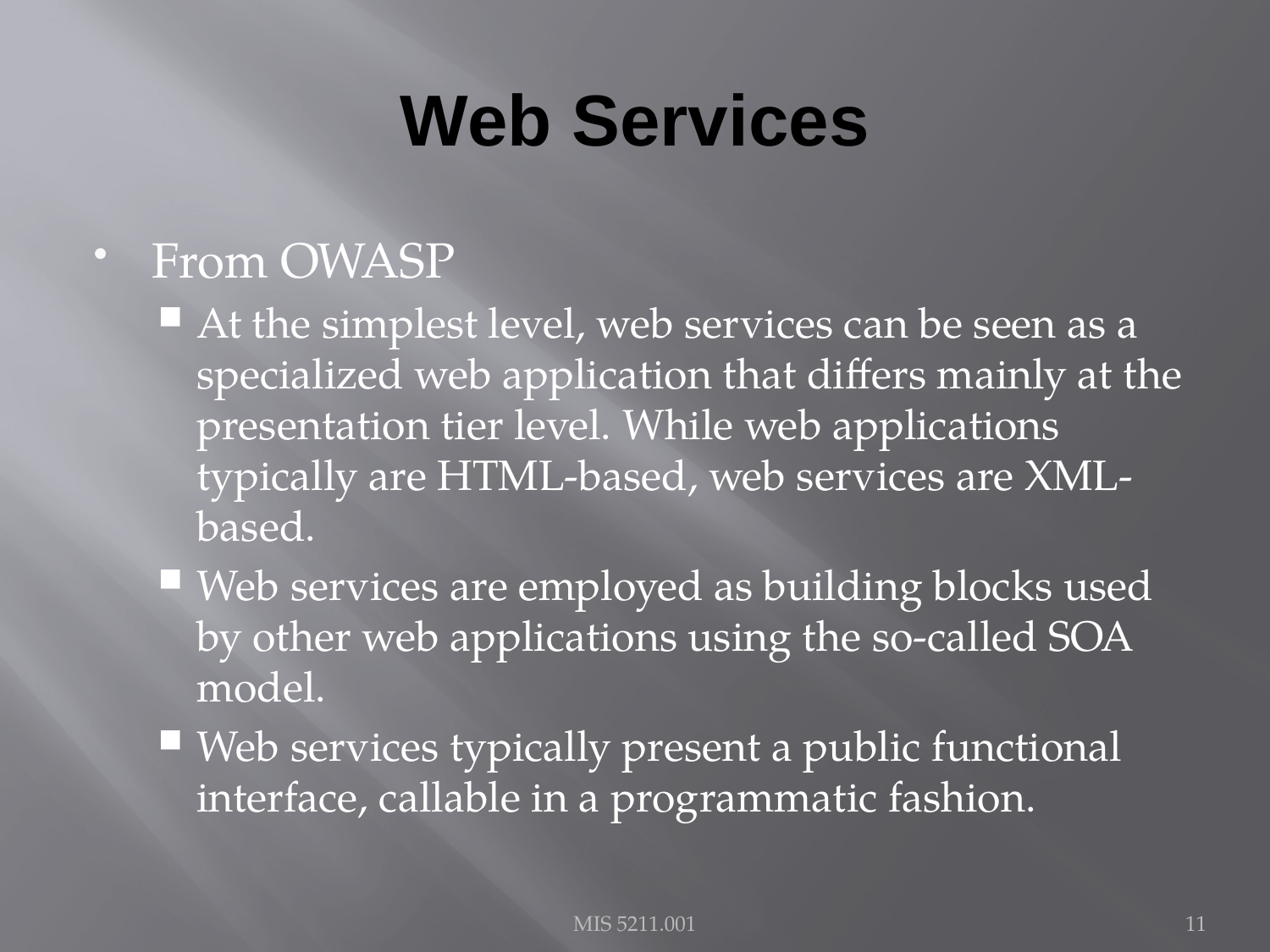

# Web Services
From OWASP
At the simplest level, web services can be seen as a specialized web application that differs mainly at the presentation tier level. While web applications typically are HTML-based, web services are XML-based.
Web services are employed as building blocks used by other web applications using the so-called SOA model.
Web services typically present a public functional interface, callable in a programmatic fashion.
MIS 5211.001
11